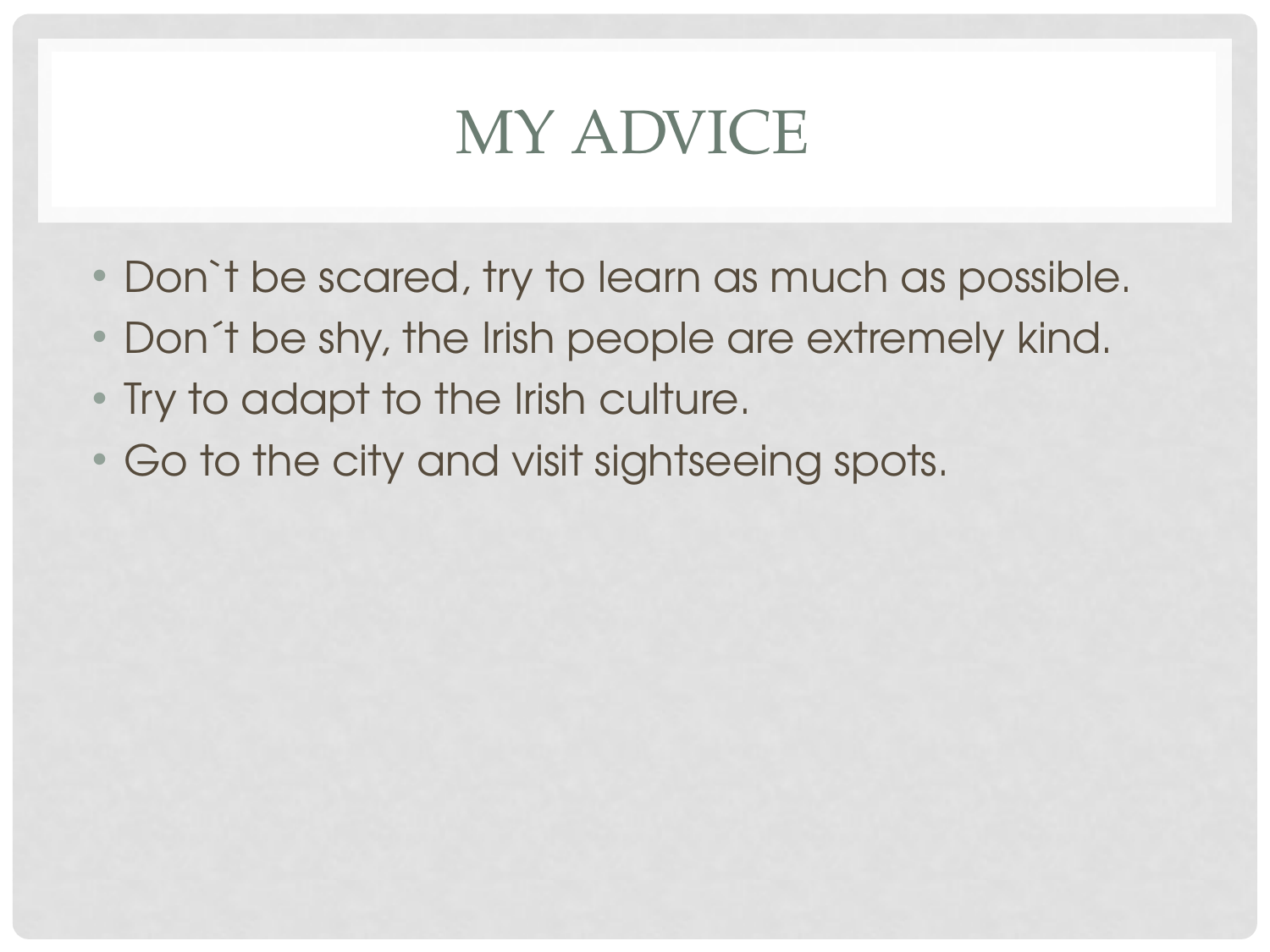

# My advice
Don`t be scared, try to learn as much as possible.
Don´t be shy, the Irish people are extremely kind.
Try to adapt to the Irish culture.
Go to the city and visit sightseeing spots.